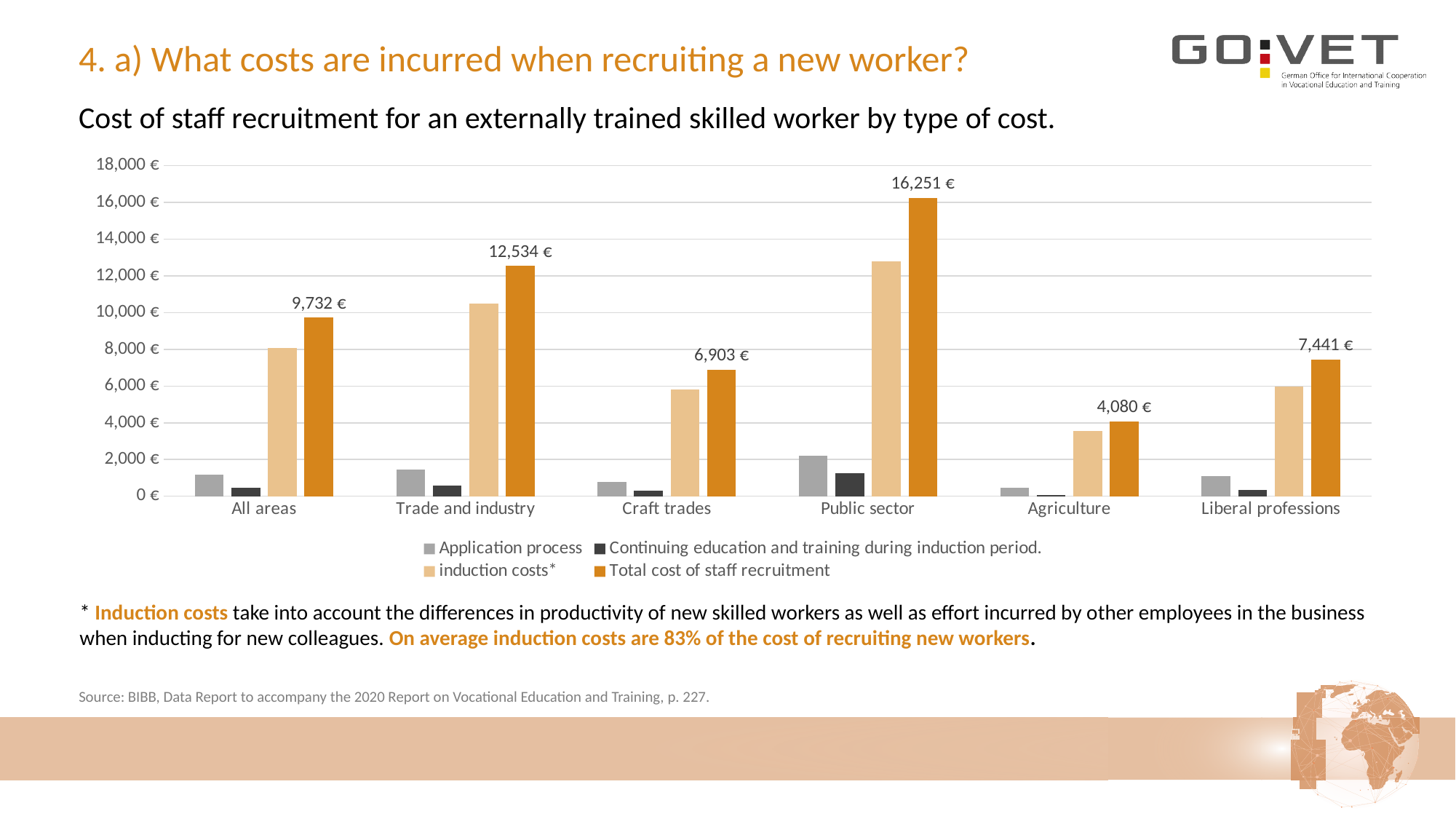

# 4. a) What costs are incurred when recruiting a new worker?
Cost of staff recruitment for an externally trained skilled worker by type of cost.

### Chart

| Category | Application process | Continuing education and training during induction period. | induction costs* | Total cost of staff recruitment |
|---|---|---|---|---|
| All areas | 1182.0 | 474.0 | 8076.0 | 9732.0 |
| Trade and industry | 1460.0 | 594.0 | 10479.0 | 12534.0 |
| Craft trades | 795.0 | 310.0 | 5798.0 | 6903.0 |
| Public sector | 2206.0 | 1263.0 | 12782.0 | 16251.0 |
| Agriculture | 453.0 | 75.0 | 3551.0 | 4080.0 |
| Liberal professions | 1114.0 | 359.0 | 5968.0 | 7441.0 |
* Induction costs take into account the differences in productivity of new skilled workers as well as effort incurred by other employees in the business when inducting for new colleagues. On average induction costs are 83% of the cost of recruiting new workers.
Source: BIBB, Data Report to accompany the 2020 Report on Vocational Education and Training, p. 227.